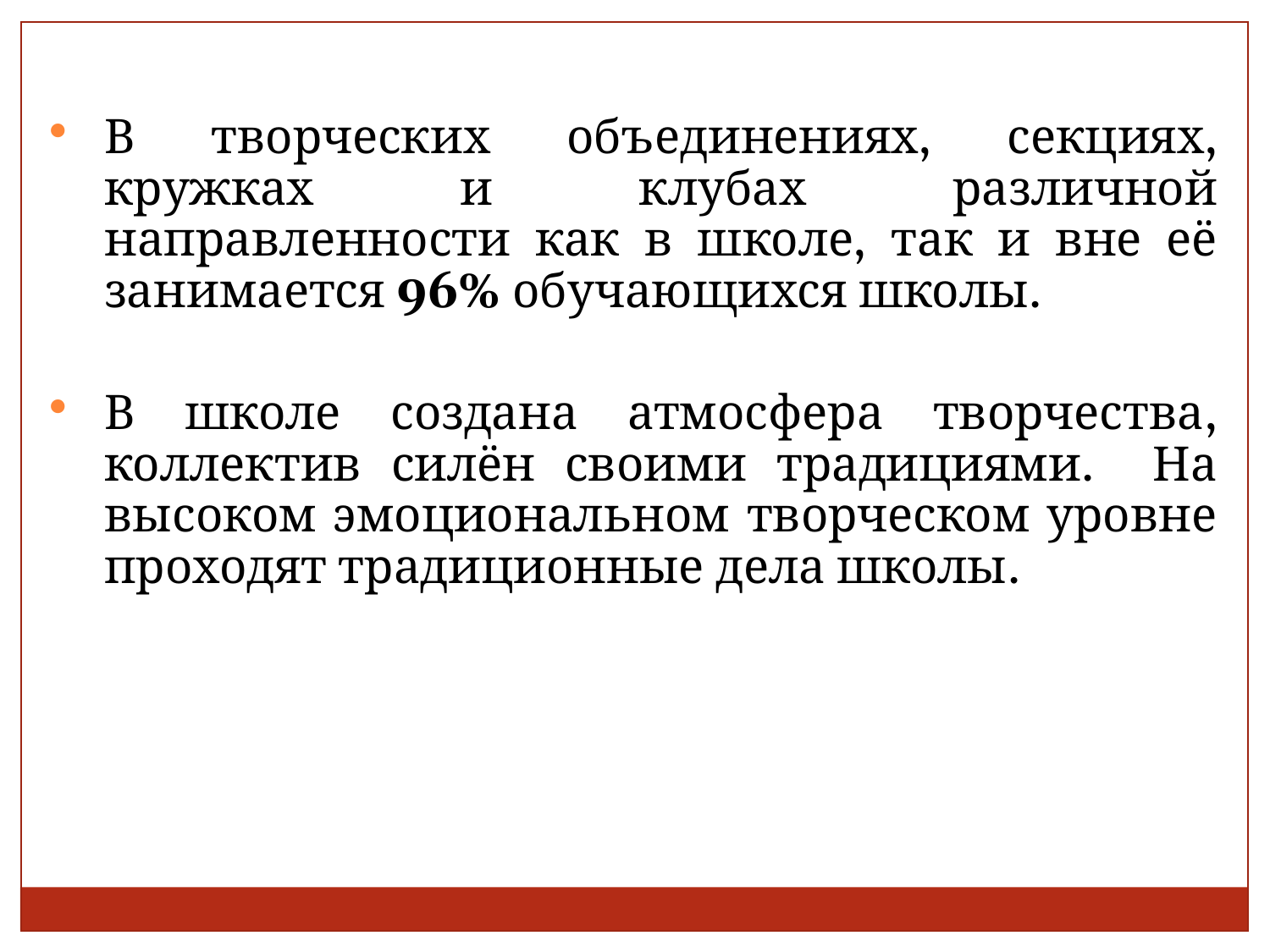

В творческих объединениях, секциях, кружках и клубах различной направленности как в школе, так и вне её занимается 96% обучающихся школы.

В школе создана атмосфера творчества, коллектив силён своими традициями.  На высоком эмоциональном творческом уровне проходят традиционные дела школы.